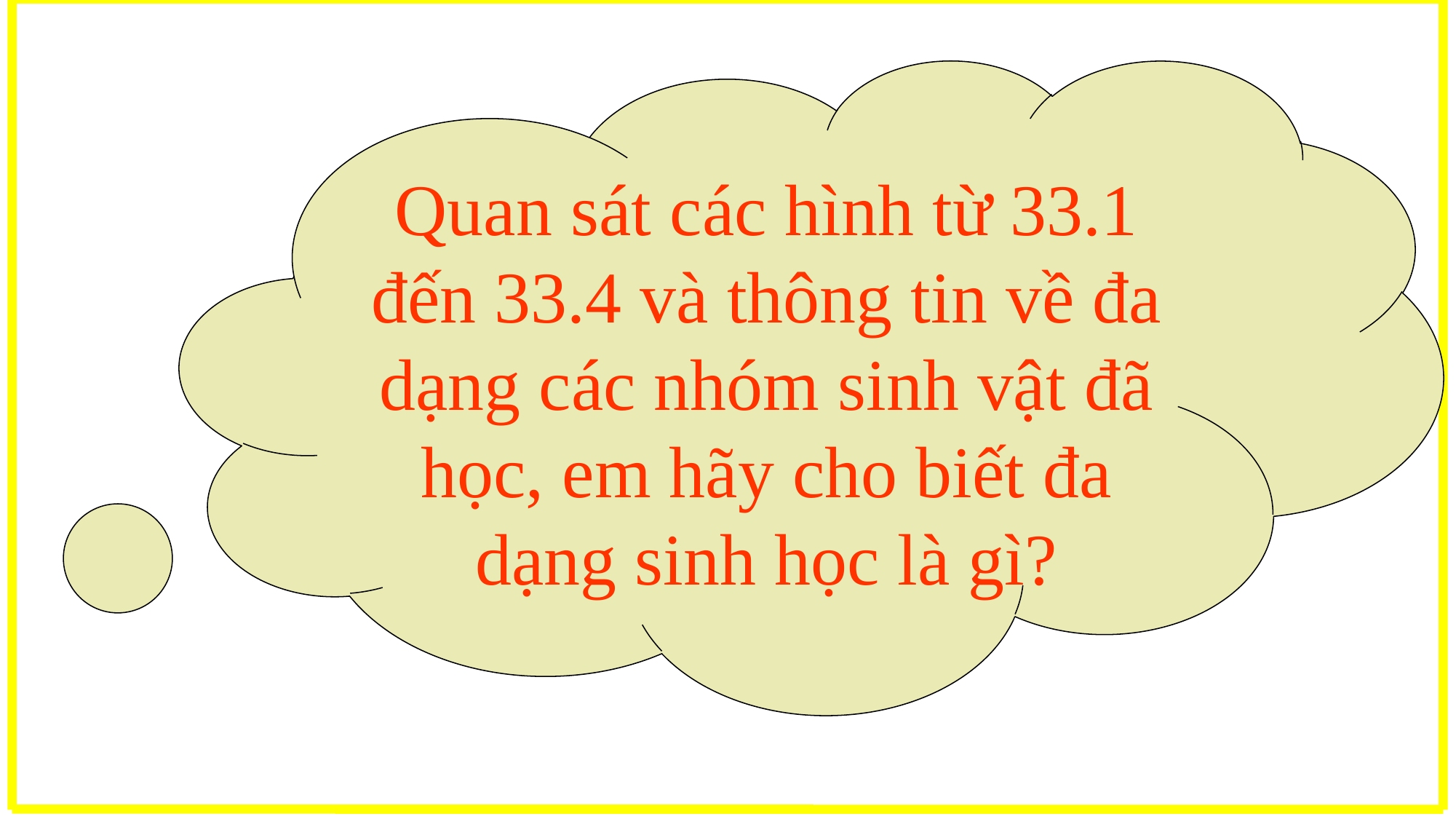

Quan sát các hình từ 33.1 đến 33.4 và thông tin về đa dạng các nhóm sinh vật đã học, em hãy cho biết đa dạng sinh học là gì?